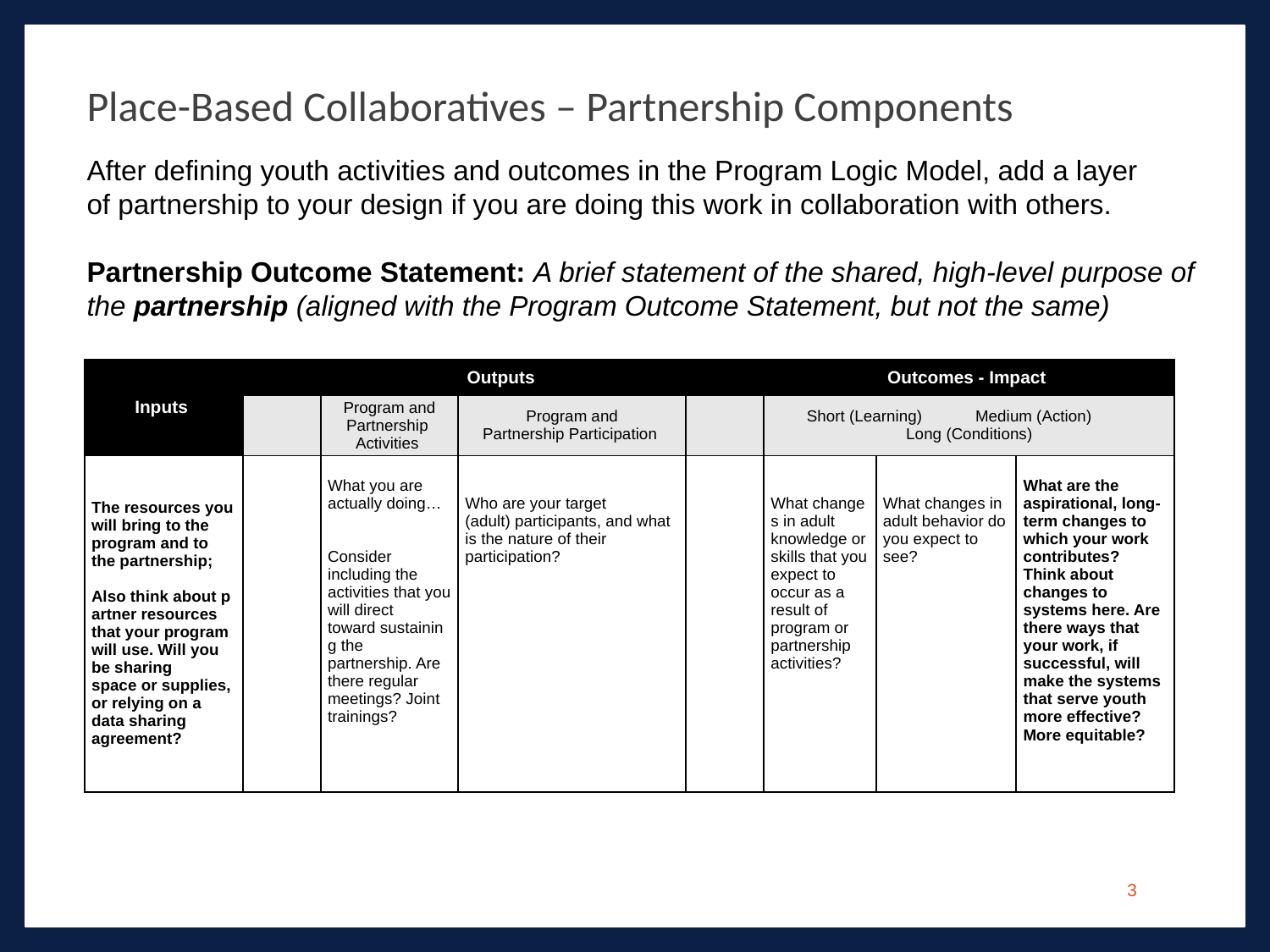

# Place-Based Collaboratives – Partnership Components
After defining youth activities and outcomes in the Program Logic Model, add a layer of partnership to your design if you are doing this work in collaboration with others.

Partnership Outcome Statement: A brief statement of the shared, high-level purpose of the partnership (aligned with the Program Outcome Statement, but not the same)
| Inputs |  | Outputs |  |  | Outcomes - Impact |  |  |
| --- | --- | --- | --- | --- | --- | --- | --- |
|  |  | Program and Partnership  Activities | Program and Partnership Participation |  | Short (Learning)            Medium (Action)           Long (Conditions) |  |  |
| The resources you will bring to the program and to the partnership;  Also think about partner resources that your program will use. Will you be sharing space or supplies, or relying on a data sharing agreement? |  | What you are actually doing…  Consider including the activities that you will direct toward sustaining the partnership. Are there regular meetings? Joint trainings? | Who are your target (adult) participants, and what is the nature of their participation? |  | What changes in adult knowledge or skills that you expect to occur as a result of program or partnership activities? | What changes in adult behavior do you expect to see? | What are the aspirational, long-term changes to which your work contributes?  Think about changes to systems here. Are there ways that your work, if successful, will make the systems that serve youth more effective? More equitable? |
3